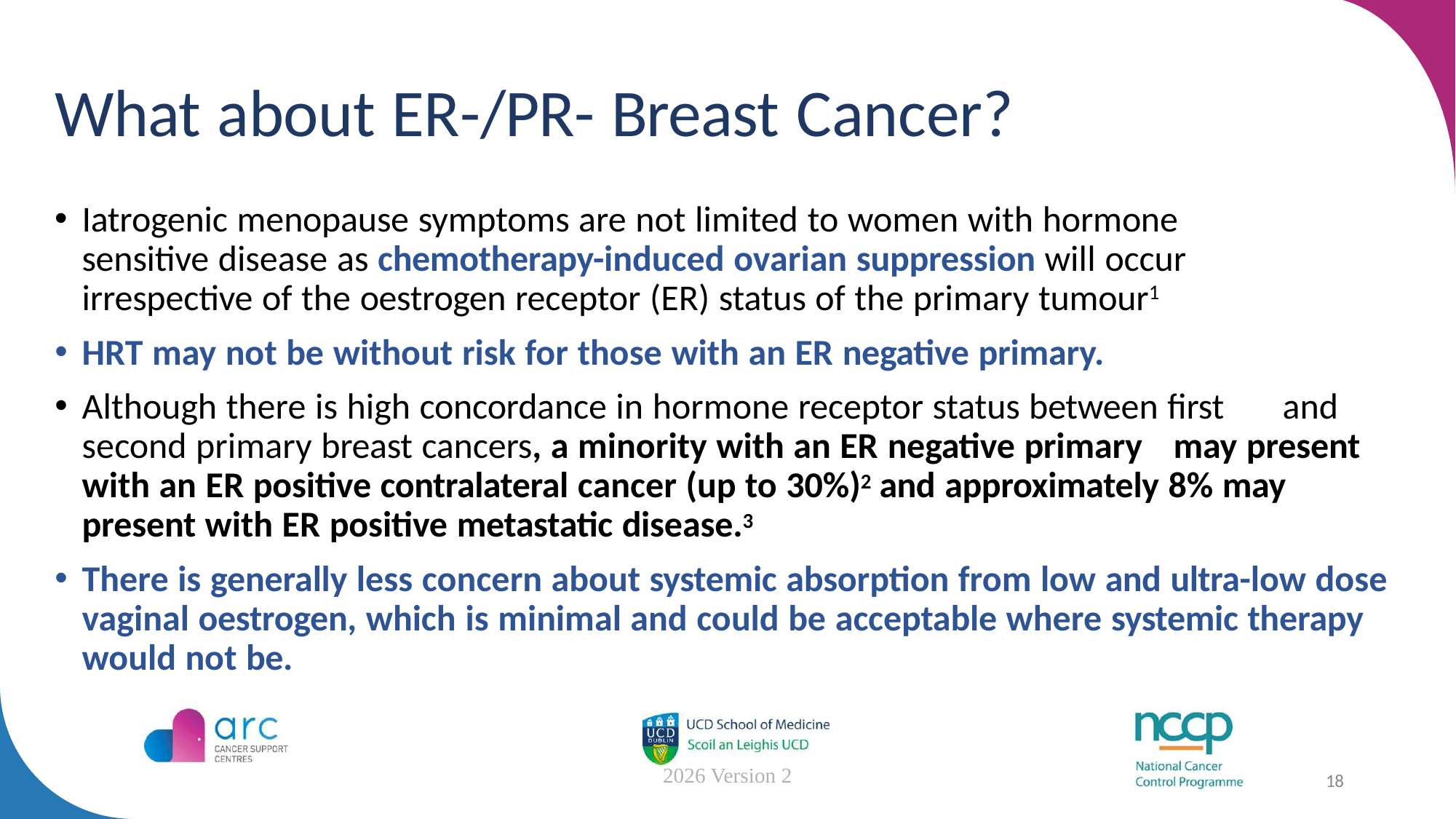

# What about ER-/PR- Breast Cancer?
Iatrogenic menopause symptoms are not limited to women with hormone 	sensitive disease as chemotherapy-induced ovarian suppression will occur 	irrespective of the oestrogen receptor (ER) status of the primary tumour1
HRT may not be without risk for those with an ER negative primary.
Although there is high concordance in hormone receptor status between first 	and second primary breast cancers, a minority with an ER negative primary 	may present with an ER positive contralateral cancer (up to 30%)2 and approximately 8% may present with ER positive metastatic disease.3
There is generally less concern about systemic absorption from low and ultra-low dose vaginal oestrogen, which is minimal and could be acceptable where systemic therapy would not be.
2026 Version 2
18